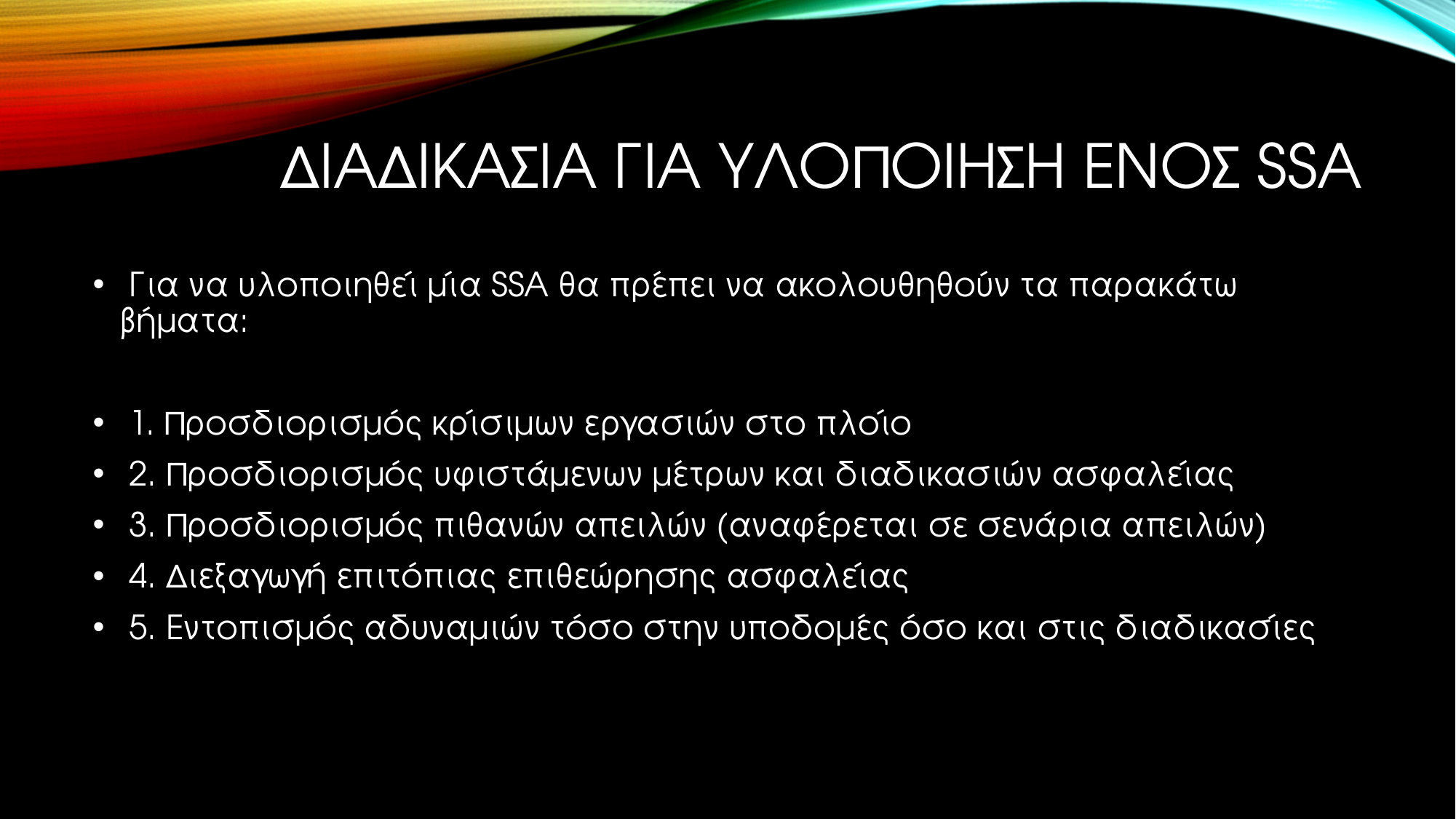

# Διαδικασια για υλοποιηση ενΟσ ssa
 Για να υλοποιηθεί μία SSA θα πρέπει να ακολουθηθούν τα παρακάτω βήματα:

 1. Προσδιορισμός κρίσιμων εργασιών στο πλοίο
 2. Προσδιορισμός υφιστάμενων μέτρων και διαδικασιών ασφαλείας
 3. Προσδιορισμός πιθανών απειλών (αναφέρεται σε σενάρια απειλών)
 4. Διεξαγωγή επιτόπιας επιθεώρησης ασφαλείας
 5. Εντοπισμός αδυναμιών τόσο στην υποδομές όσο και στις διαδικασίες